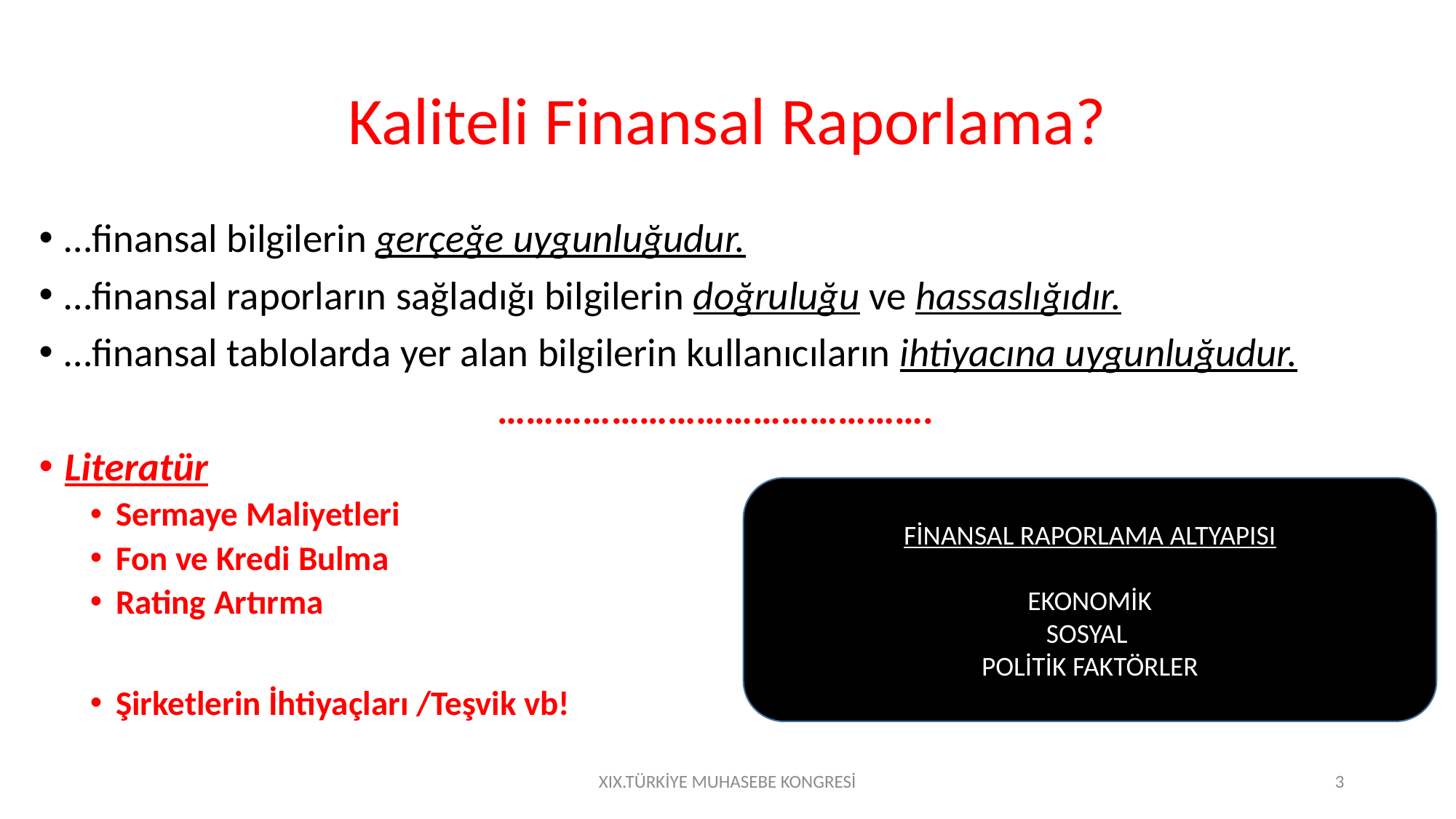

# Kaliteli Finansal Raporlama?
…finansal bilgilerin gerçeğe uygunluğudur.
…finansal raporların sağladığı bilgilerin doğruluğu ve hassaslığıdır.
…finansal tablolarda yer alan bilgilerin kullanıcıların ihtiyacına uygunluğudur.
……………………………………….
Literatür
Sermaye Maliyetleri
Fon ve Kredi Bulma
Rating Artırma

Şirketlerin İhtiyaçları /Teşvik vb!

FİNANSAL RAPORLAMA ALTYAPISI

EKONOMİK
SOSYAL
POLİTİK FAKTÖRLER
XIX.TÜRKİYE MUHASEBE KONGRESİ
3